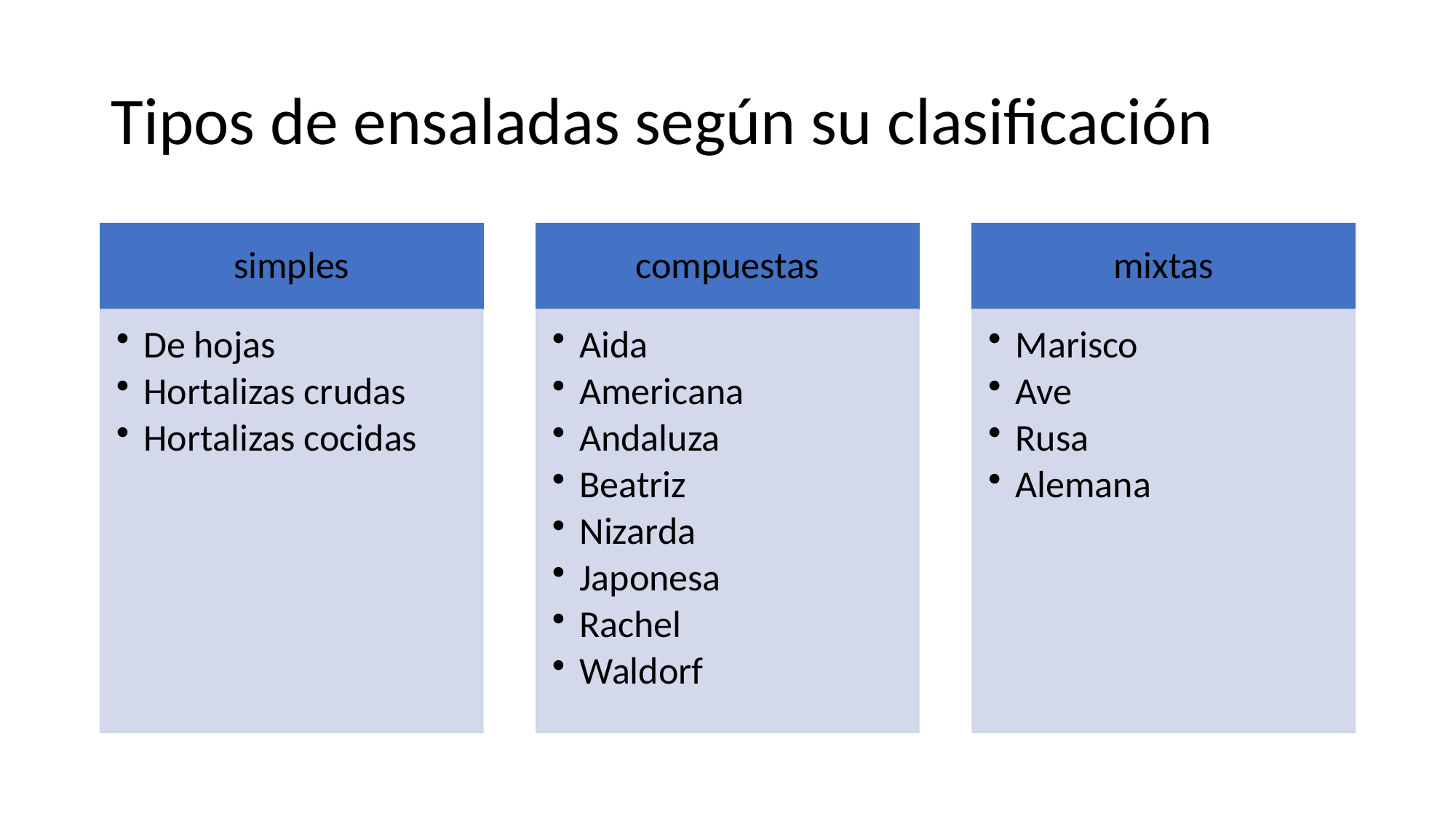

# Tipos de ensaladas según su clasificación
simples
De hojas
Hortalizas crudas
Hortalizas cocidas

compuestas
Aida
Americana
Andaluza
Beatriz
Nizarda
Japonesa
Rachel
Waldorf
mixtas
Marisco
Ave
Rusa
Alemana